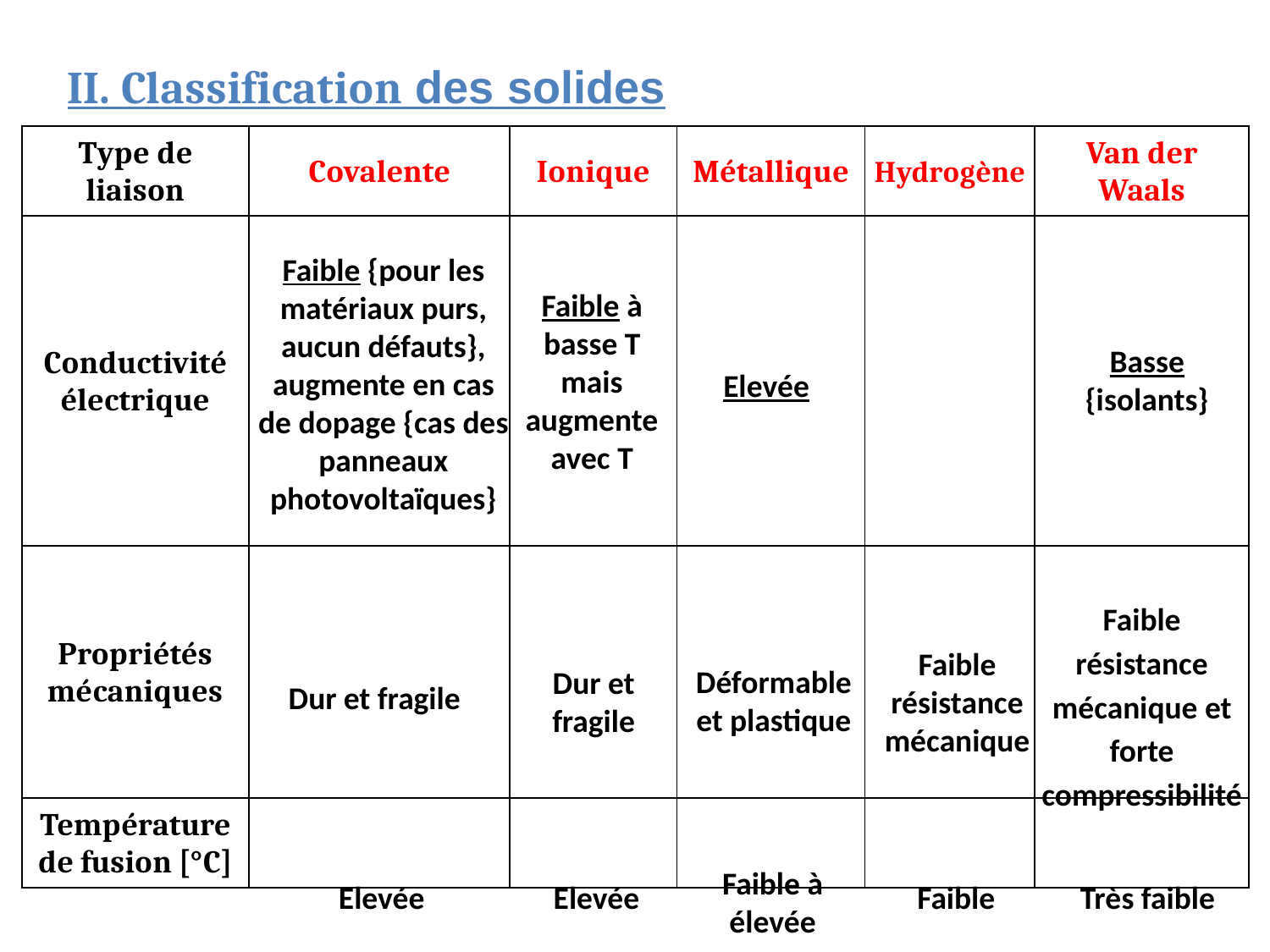

II. Classification des solides
| Type de liaison | Covalente | Ionique | Métallique | Hydrogène | Van der Waals |
| --- | --- | --- | --- | --- | --- |
| Conductivité électrique |  |  |  |  |  |
| Propriétés mécaniques |  |  |  |  |  |
| Température de fusion [°C] |  |  |  |  |  |
Faible {pour les matériaux purs, aucun défauts}, augmente en cas de dopage {cas des panneaux photovoltaïques}
Faible à basse T mais augmente avec T
Basse {isolants}
Elevée
Faible résistance mécanique et forte compressibilité
Faible résistance mécanique
Déformable et plastique
Dur et fragile
Dur et fragile
Faible à élevée
Elevée
Faible
Très faible
Elevée